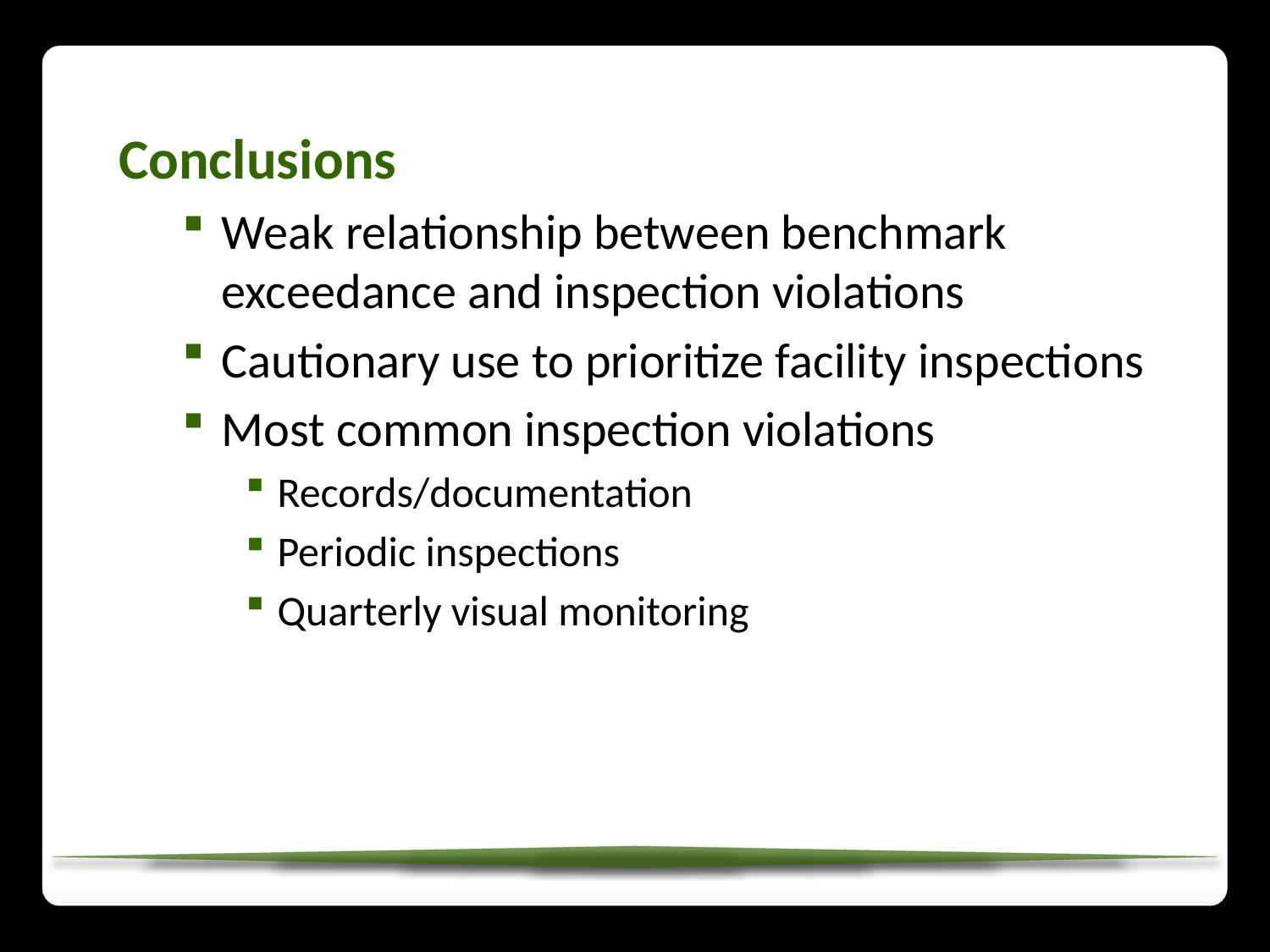

Conclusions
Weak relationship between benchmark exceedance and inspection violations
Cautionary use to prioritize facility inspections
Most common inspection violations
Records/documentation
Periodic inspections
Quarterly visual monitoring